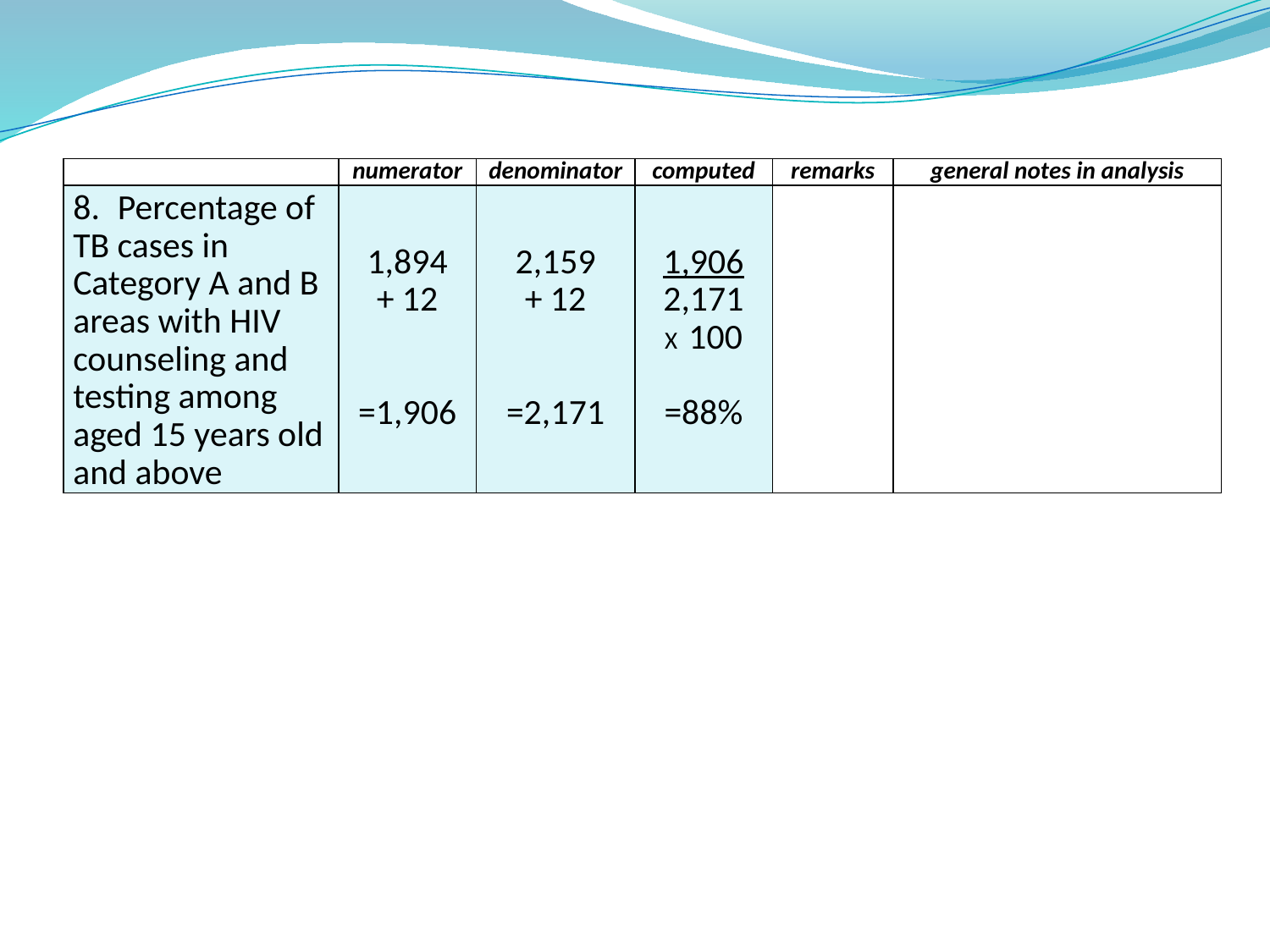

|  | numerator | denominator | computed | remarks | general notes in analysis |
| --- | --- | --- | --- | --- | --- |
| 8.  Percentage of TB cases in Category A and B areas with HIV counseling and testing among aged 15 years old and above | 1,894 + 12 =1,906 | 2,159 + 12 =2,171 | 1,906 2,171 X 100 =88% |  |  |